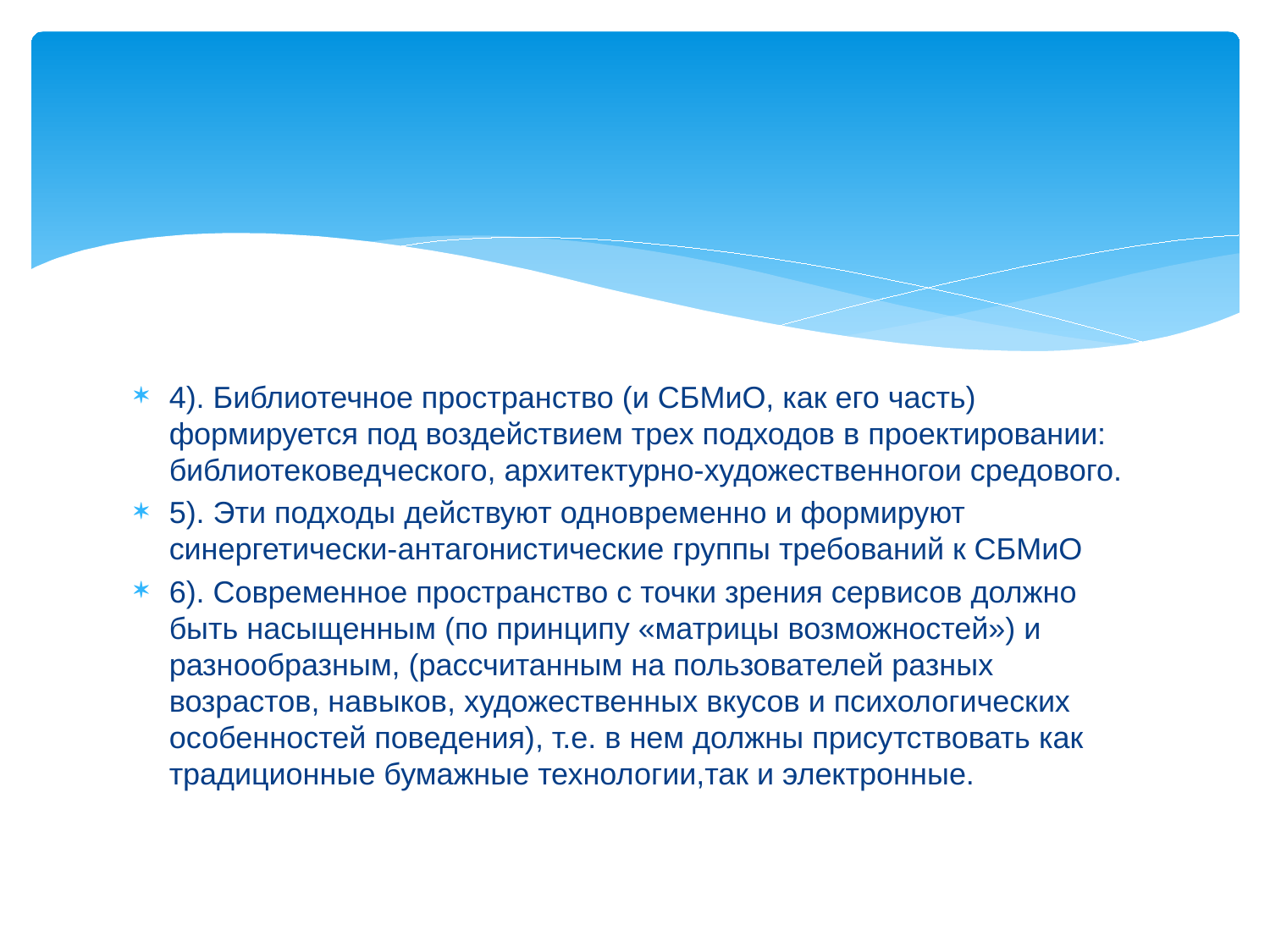

#
4). Библиотечное пространство (и СБМиО, как его часть) формируется под воздействием трех подходов в проектировании: библиотековедческого, архитектурно-художественногои средового.
5). Эти подходы действуют одновременно и формируют синергетически-антагонистические группы требований к СБМиО
6). Современное пространство с точки зрения сервисов должно быть насыщенным (по принципу «матрицы возможностей») и разнообразным, (рассчитанным на пользователей разных возрастов, навыков, художественных вкусов и психологических особенностей поведения), т.е. в нем должны присутствовать как традиционные бумажные технологии,так и электронные.